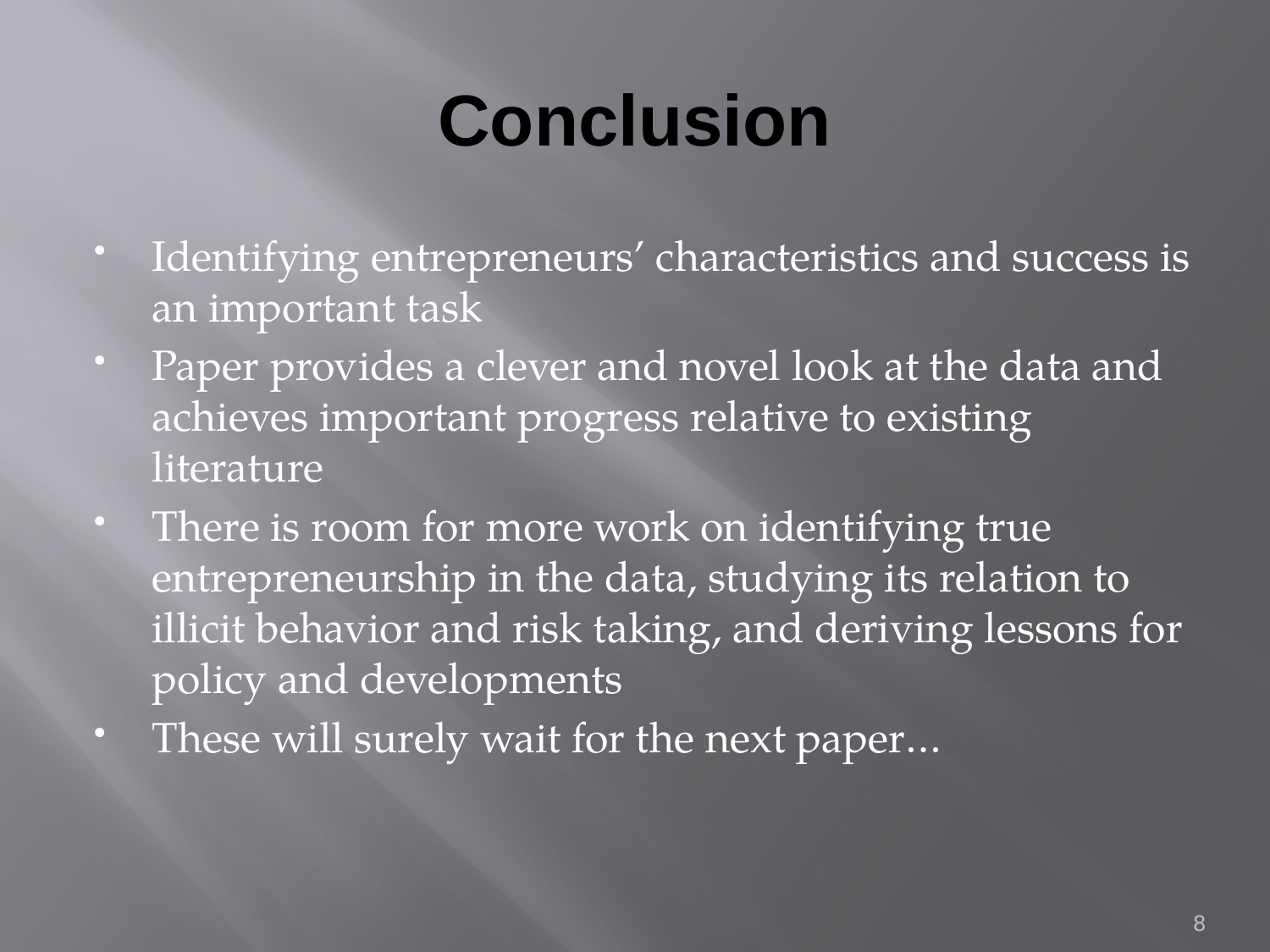

# Conclusion
Identifying entrepreneurs’ characteristics and success is an important task
Paper provides a clever and novel look at the data and achieves important progress relative to existing literature
There is room for more work on identifying true entrepreneurship in the data, studying its relation to illicit behavior and risk taking, and deriving lessons for policy and developments
These will surely wait for the next paper…

8